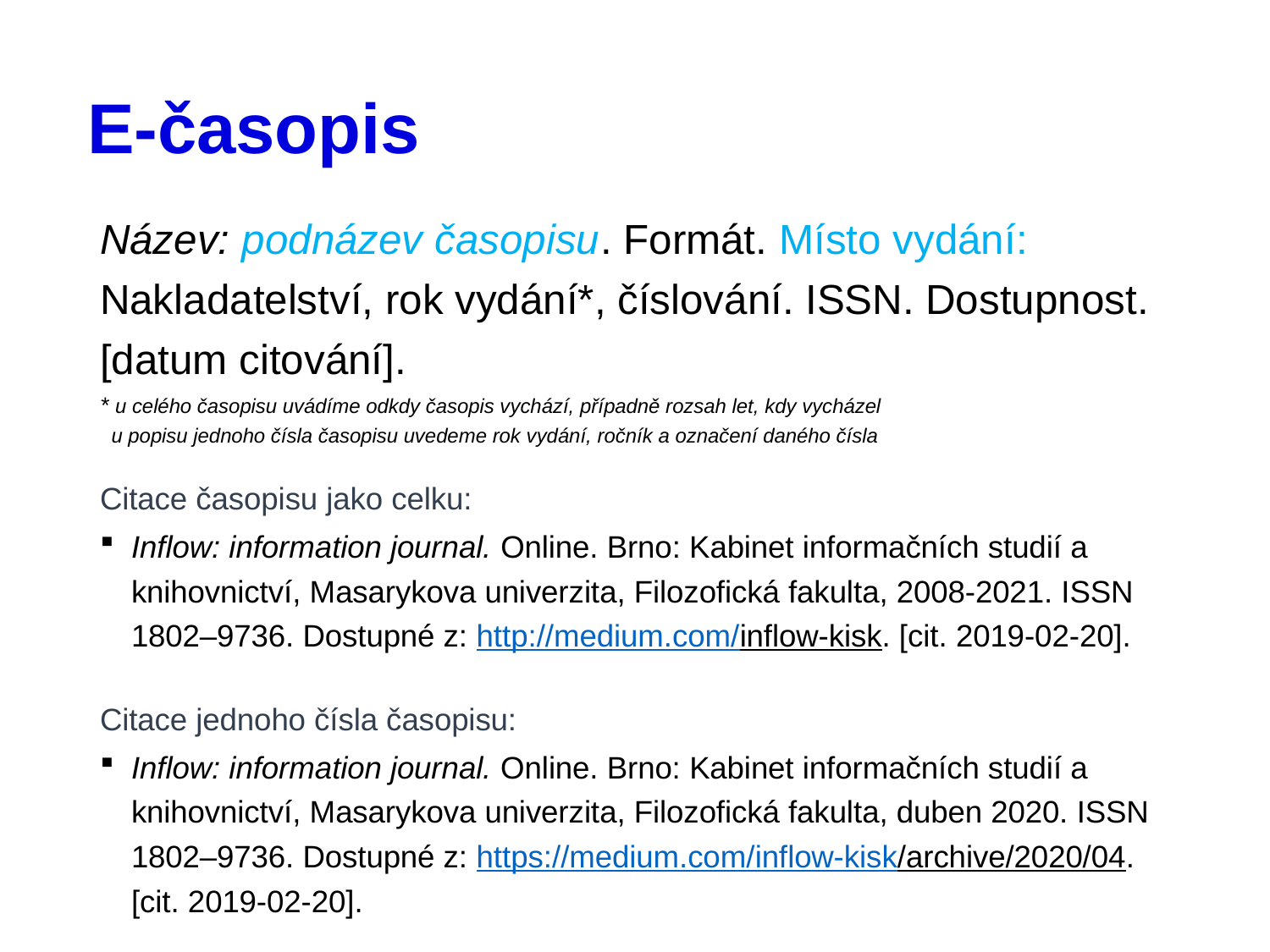

# E-časopis
Název: podnázev časopisu. Formát. Místo vydání: Nakladatelství, rok vydání*, číslování. ISSN. Dostupnost.  [datum citování].
* u celého časopisu uvádíme odkdy časopis vychází, případně rozsah let, kdy vycházel
  u popisu jednoho čísla časopisu uvedeme rok vydání, ročník a označení daného čísla

Citace časopisu jako celku:
Inflow: information journal. Online. Brno: Kabinet informačních studií a knihovnictví, Masarykova univerzita, Filozofická fakulta, 2008-2021. ISSN 1802–9736. Dostupné z: http://medium.com/inflow-kisk. [cit. 2019-02-20].
Citace jednoho čísla časopisu:
Inflow: information journal. Online. Brno: Kabinet informačních studií a knihovnictví, Masarykova univerzita, Filozofická fakulta, duben 2020. ISSN 1802–9736. Dostupné z: https://medium.com/inflow-kisk/archive/2020/04.[cit. 2019-02-20].